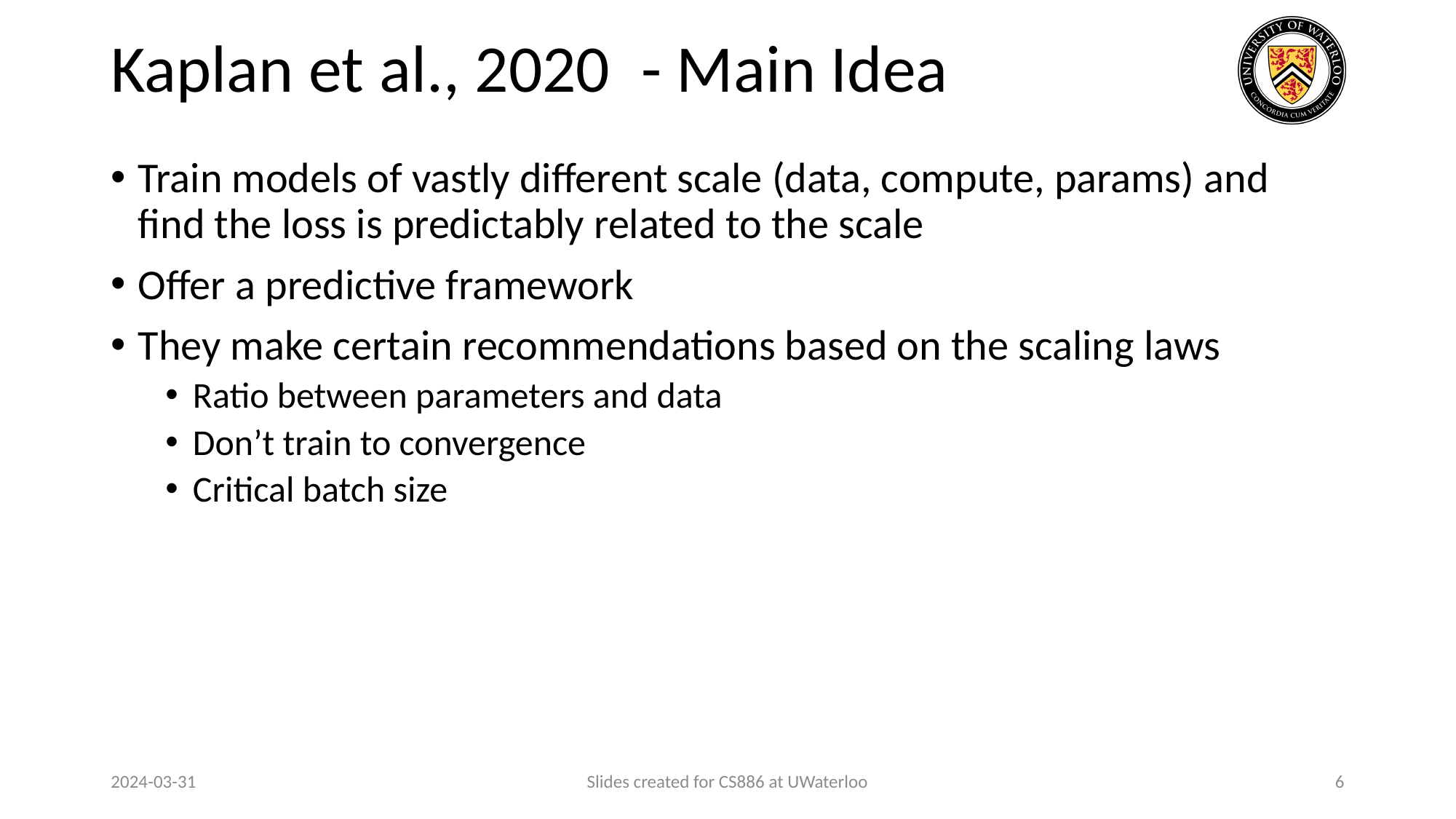

# Kaplan et al., 2020  - Main Idea
Train models of vastly different scale (data, compute, params) and find the loss is predictably related to the scale
Offer a predictive framework
They make certain recommendations based on the scaling laws
Ratio between parameters and data
Don’t train to convergence
Critical batch size

2024-03-31
Slides created for CS886 at UWaterloo
6